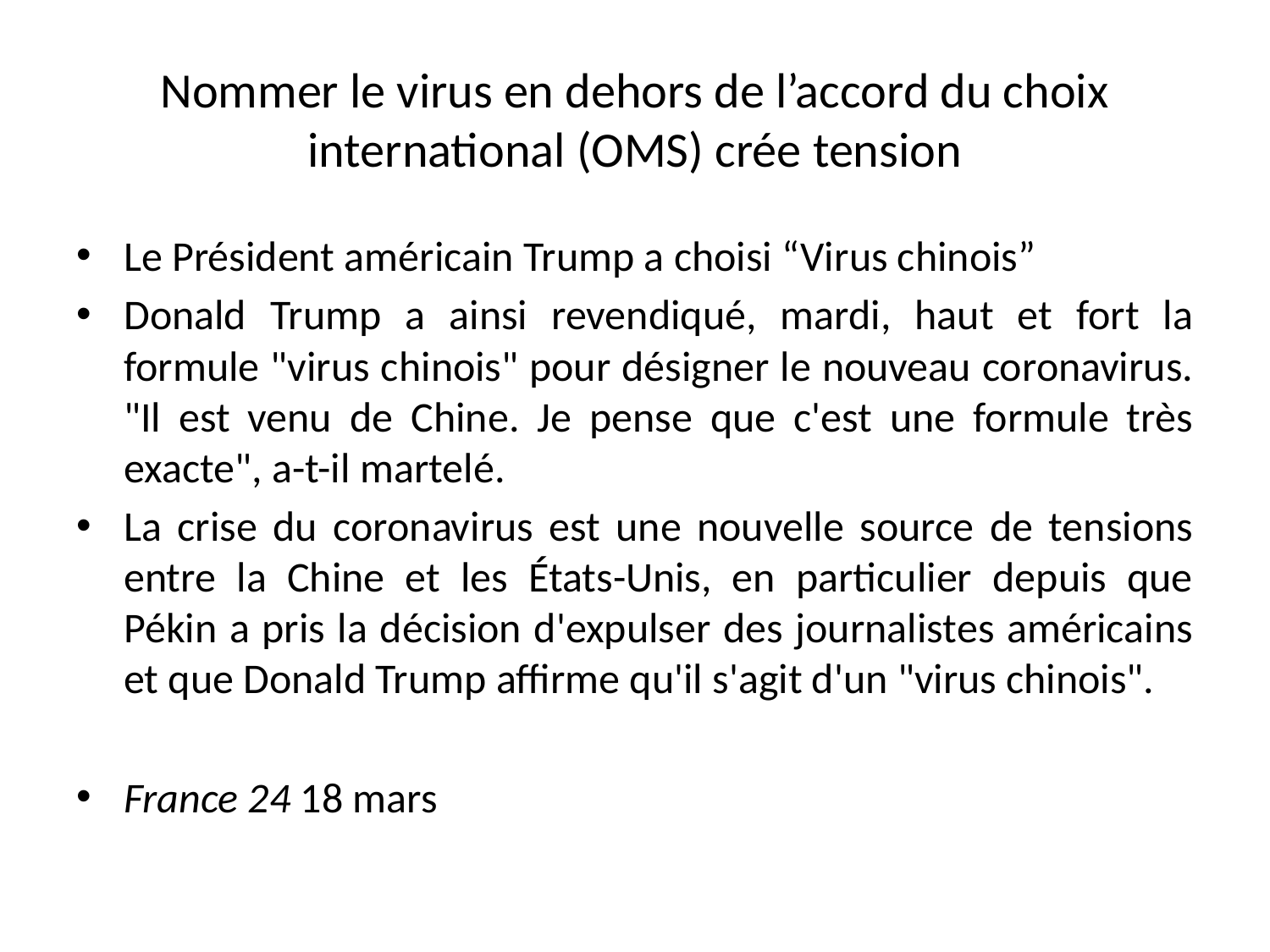

# Nommer le virus en dehors de l’accord du choix international (OMS) crée tension
Le Président américain Trump a choisi “Virus chinois”
Donald Trump a ainsi revendiqué, mardi, haut et fort la formule "virus chinois" pour désigner le nouveau coronavirus. "Il est venu de Chine. Je pense que c'est une formule très exacte", a-t-il martelé.
La crise du coronavirus est une nouvelle source de tensions entre la Chine et les États-Unis, en particulier depuis que Pékin a pris la décision d'expulser des journalistes américains et que Donald Trump affirme qu'il s'agit d'un "virus chinois".

France 24 18 mars